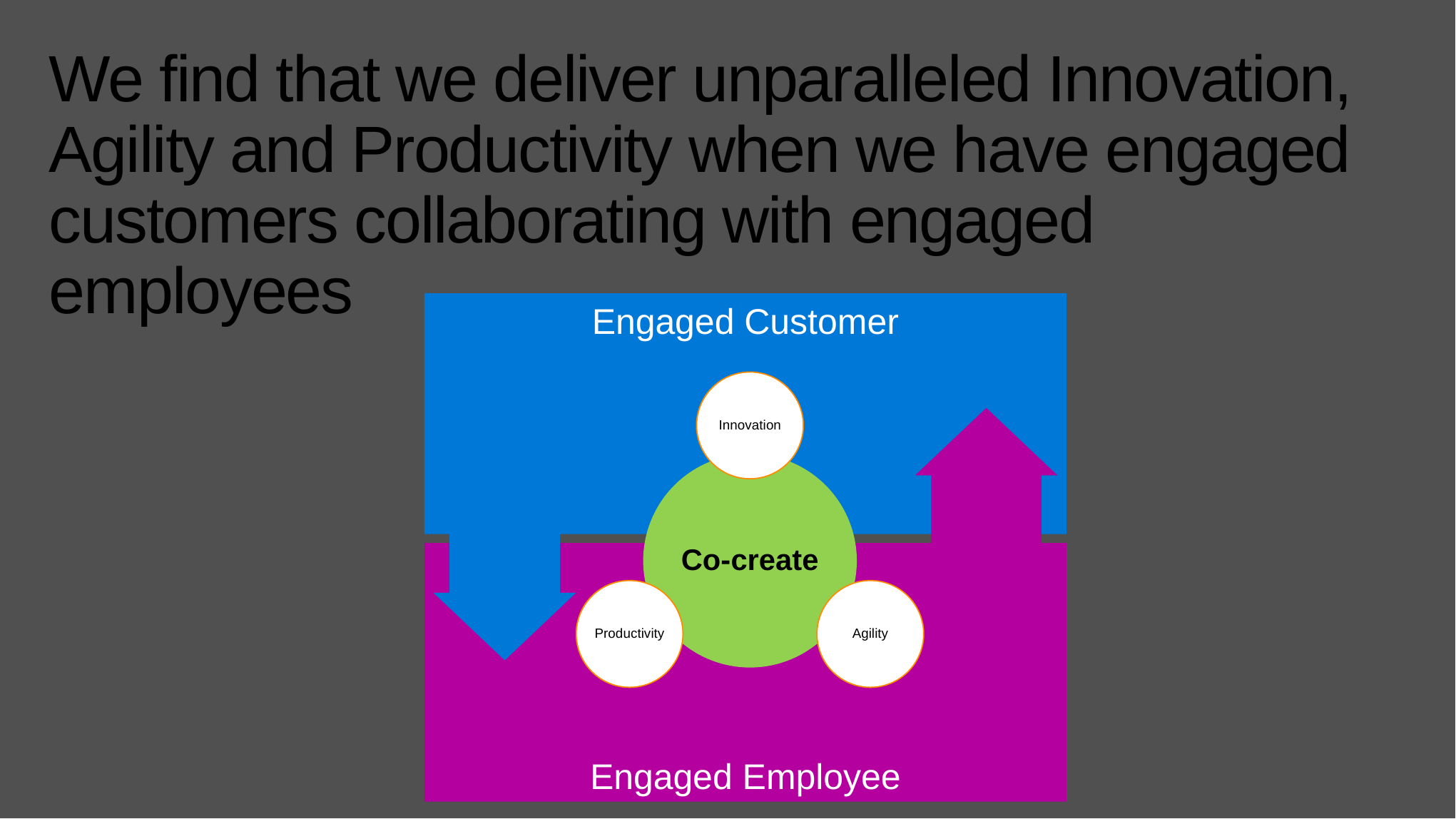

# We find that we deliver unparalleled Innovation, Agility and Productivity when we have engaged customers collaborating with engaged employees
Engaged Customer
Co-create
Innovation
Agility
Productivity

Engaged Employee